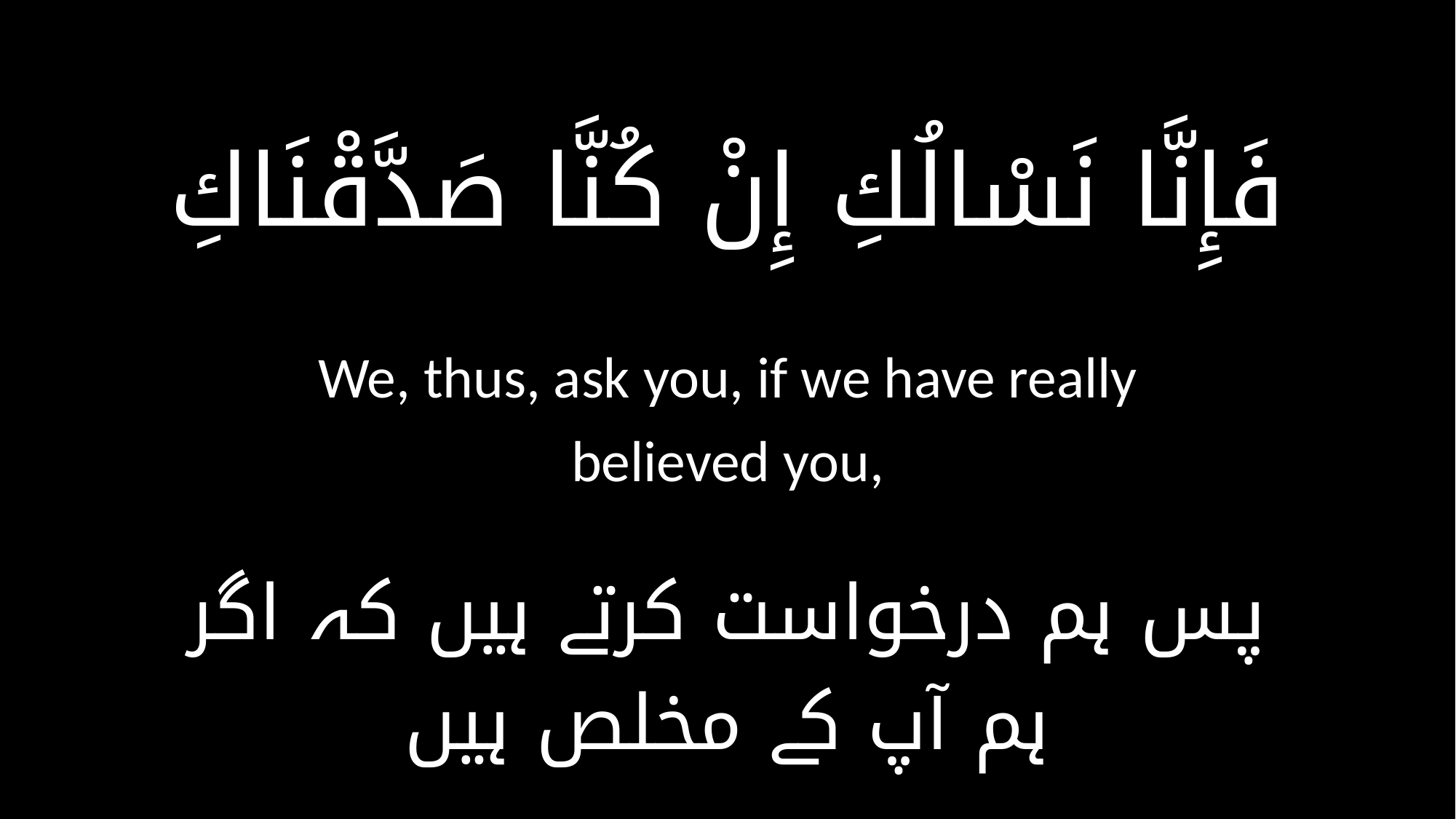

فَإِنَّا نَسْالُكِ إِنْ كُنَّا صَدَّقْنَاكِ

We, thus, ask you, if we have really believed you,

پس ہم درخواست کرتے ہیں کہ اگر ہم آپ کے مخلص ہیں